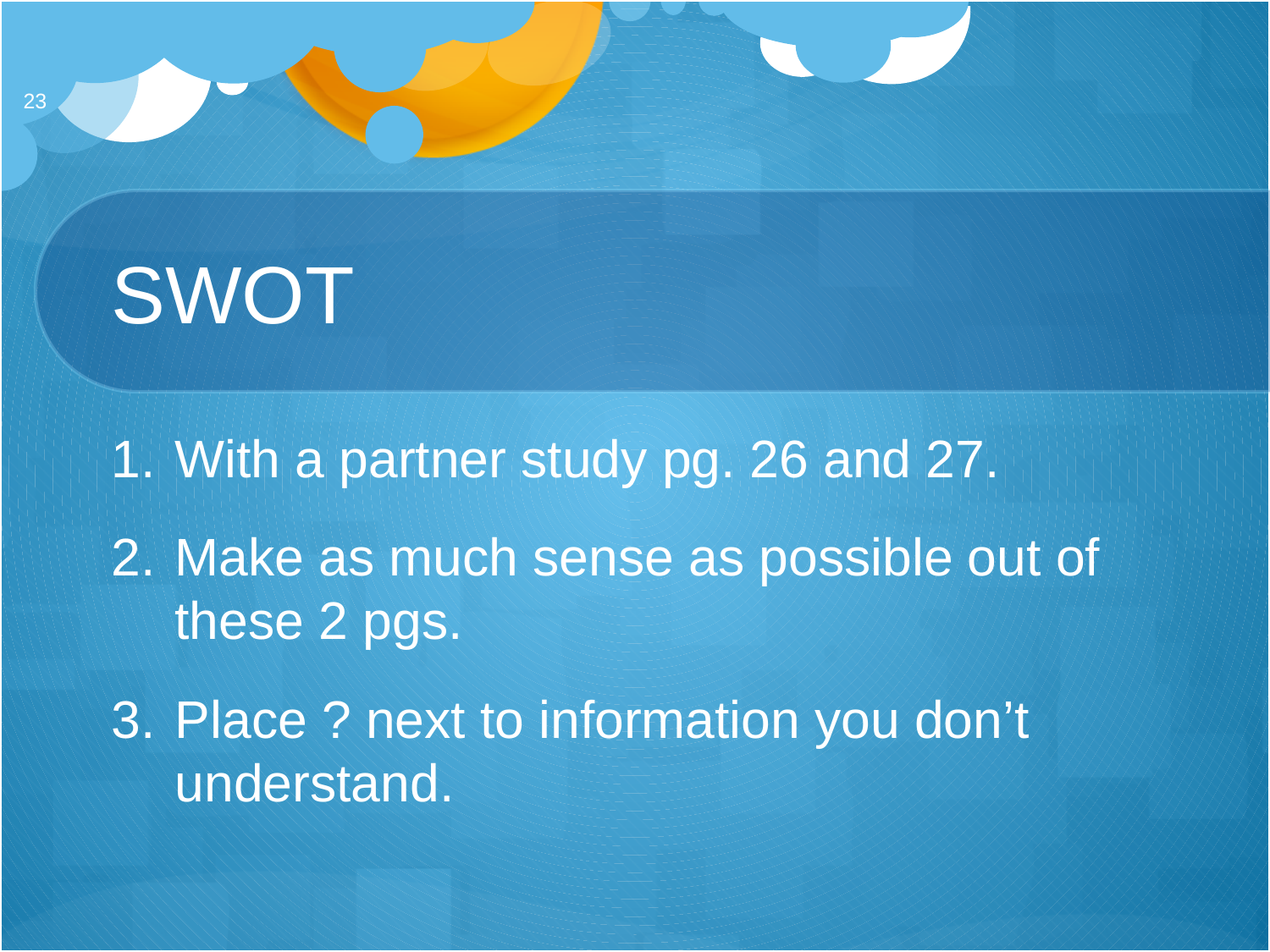

23
# SWOT
With a partner study pg. 26 and 27.
Make as much sense as possible out of these 2 pgs.
Place ? next to information you don’t understand.